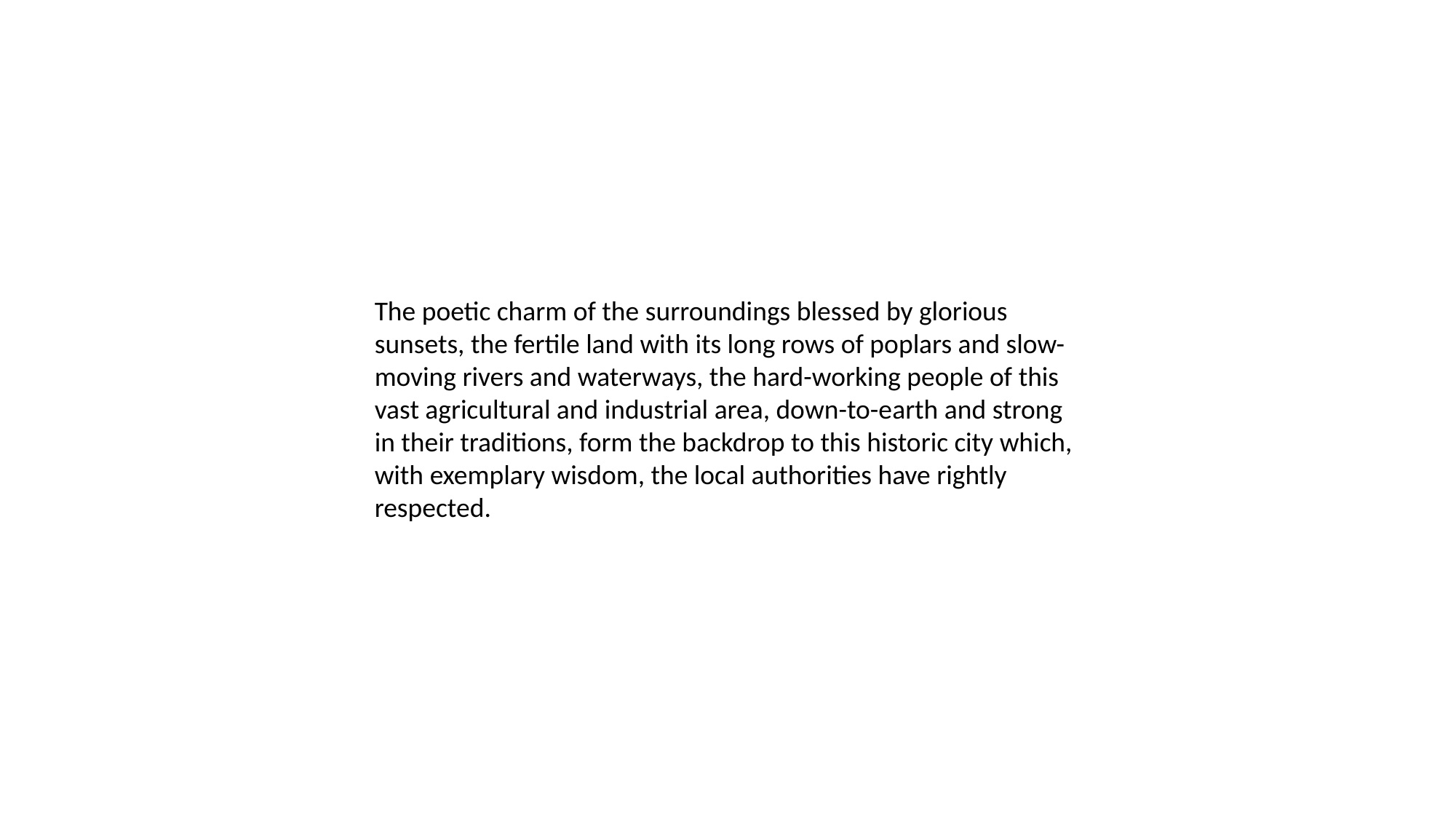

The poetic charm of the surroundings blessed by glorious sunsets, the fertile land with its long rows of poplars and slow-moving rivers and waterways, the hard-working people of this vast agricultural and industrial area, down-to-earth and strong in their traditions, form the backdrop to this historic city which, with exemplary wisdom, the local authorities have rightly respected.